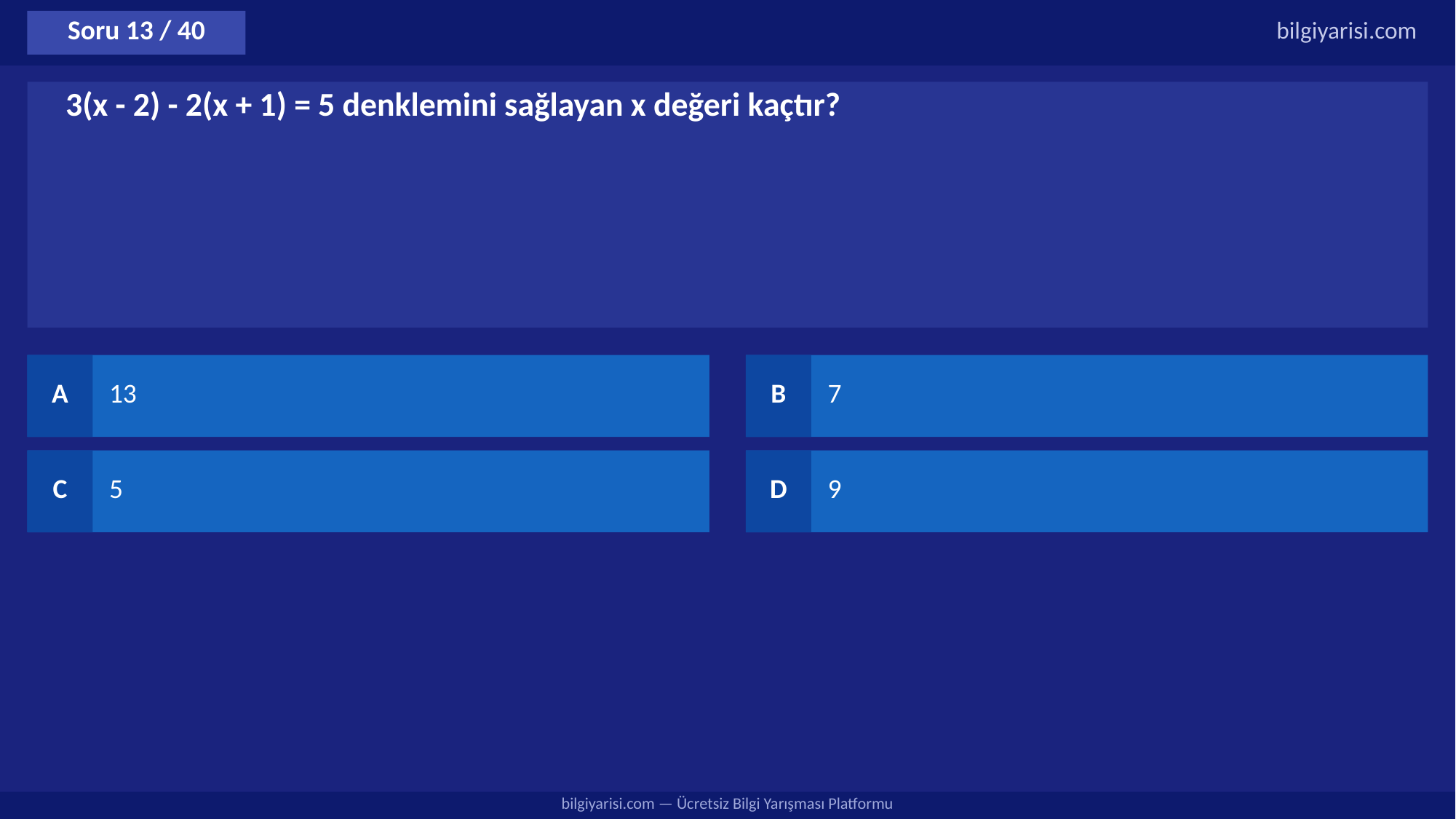

Soru 13 / 40
bilgiyarisi.com

3(x - 2) - 2(x + 1) = 5 denklemini sağlayan x değeri kaçtır?

A
13

B
7

C
5

D
9
bilgiyarisi.com — Ücretsiz Bilgi Yarışması Platformu